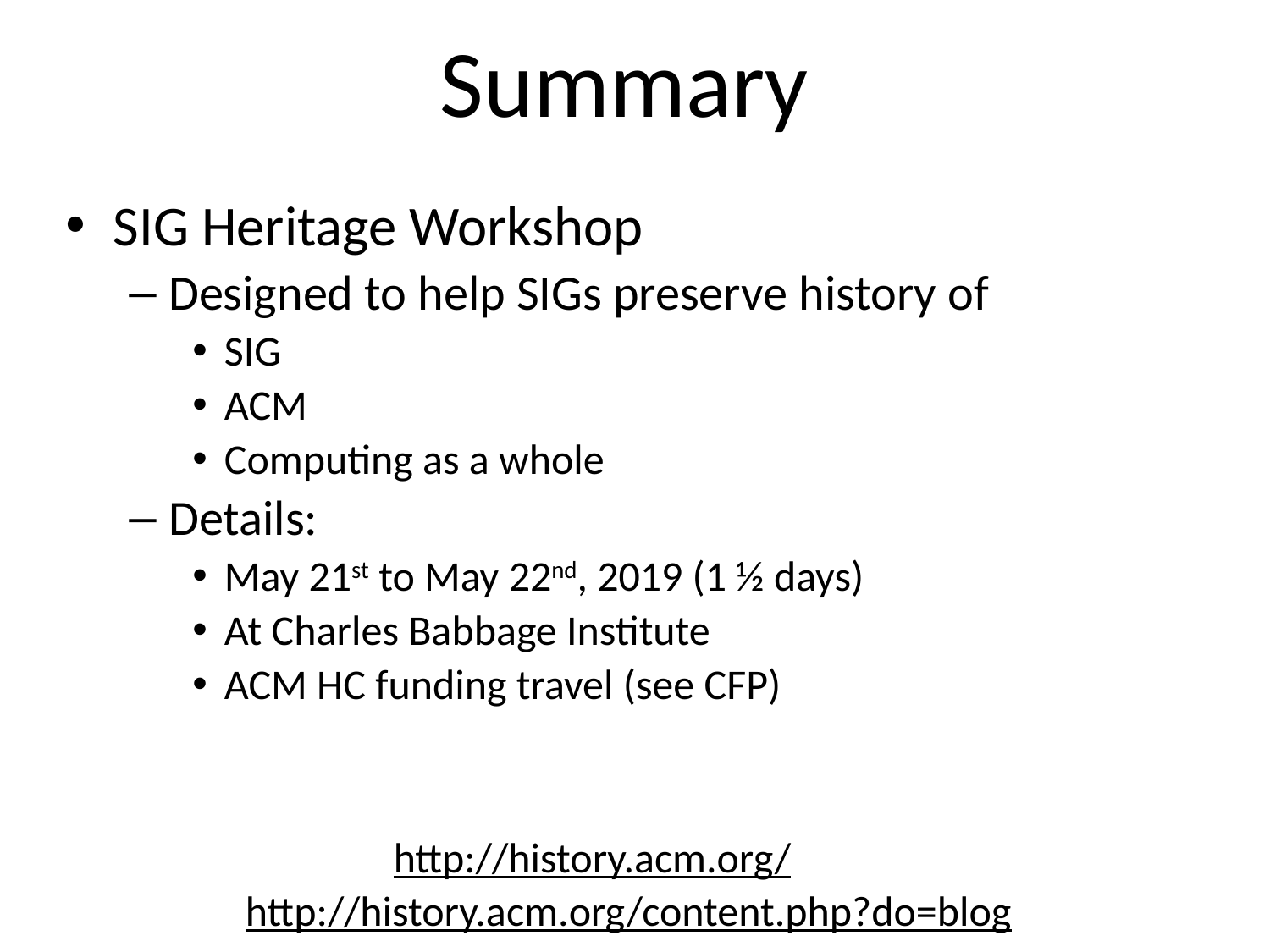

# Summary
SIG Heritage Workshop
Designed to help SIGs preserve history of
SIG
ACM
Computing as a whole
Details:
May 21st to May 22nd, 2019 (1 ½ days)
At Charles Babbage Institute
ACM HC funding travel (see CFP)
http://history.acm.org/
http://history.acm.org/content.php?do=blog